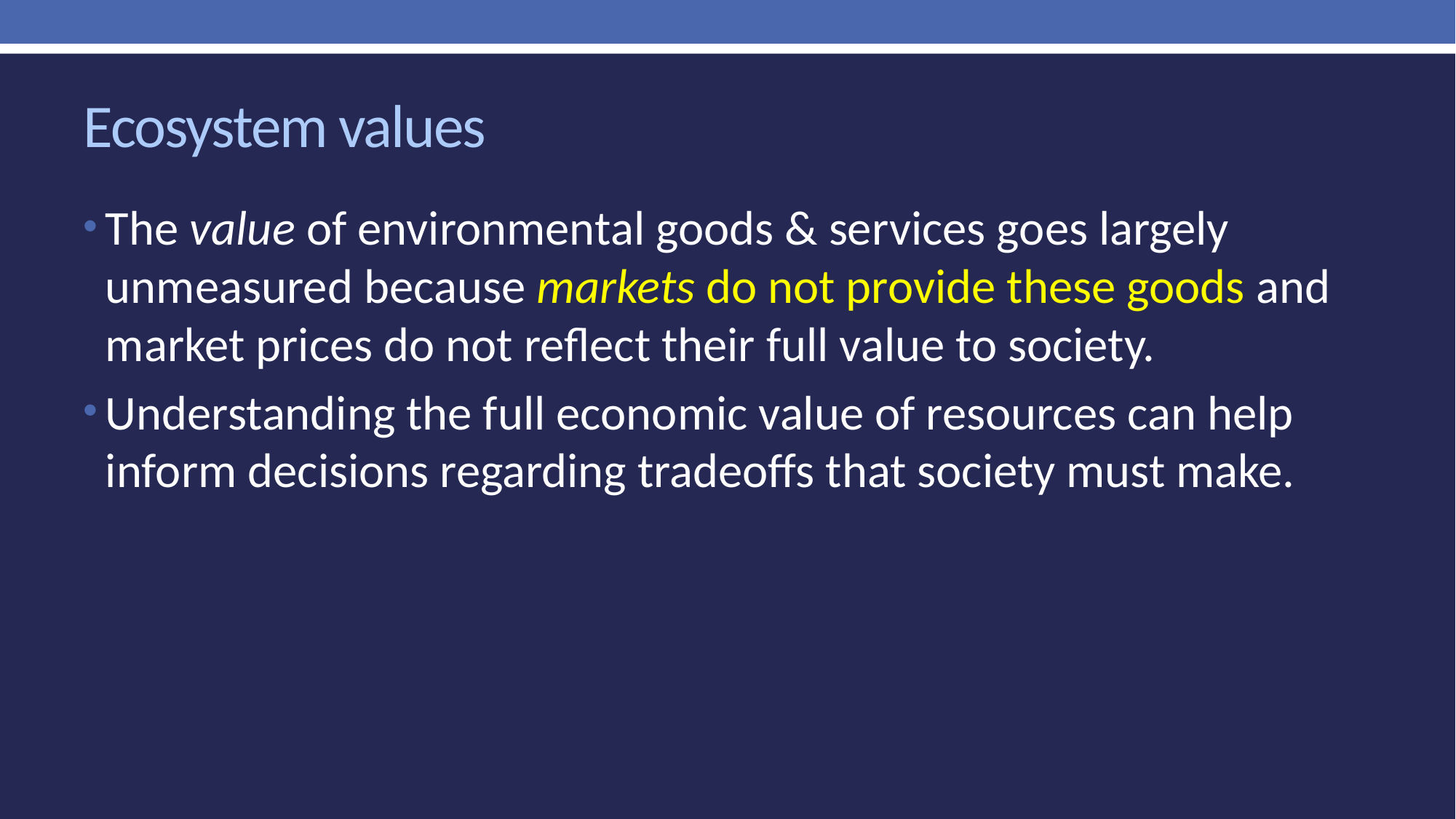

# Ecosystem values
The value of environmental goods & services goes largely unmeasured because markets do not provide these goods and market prices do not reflect their full value to society.
Understanding the full economic value of resources can help inform decisions regarding tradeoffs that society must make.